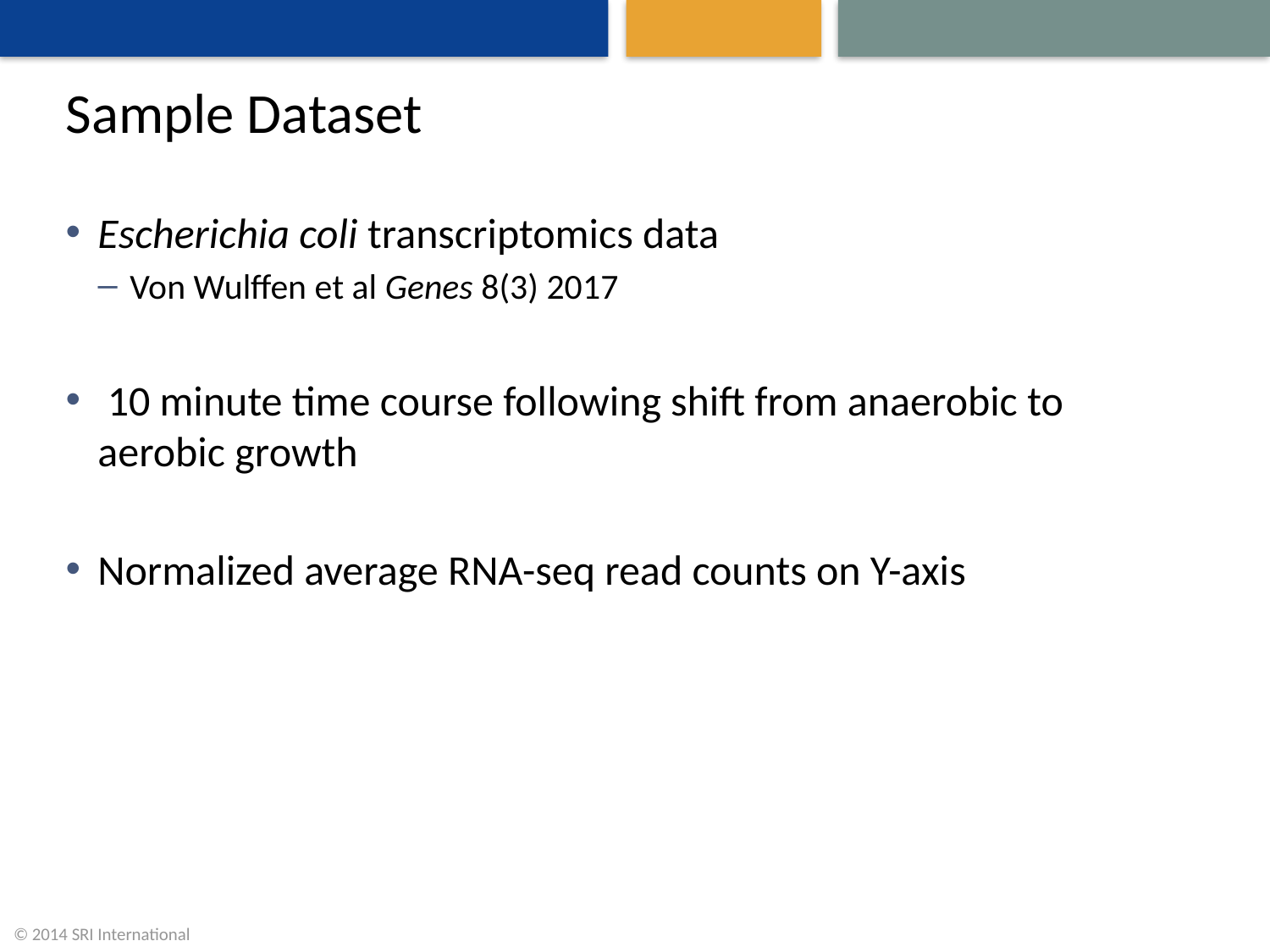

# Sample Dataset
Escherichia coli transcriptomics data
Von Wulffen et al Genes 8(3) 2017

 10 minute time course following shift from anaerobic to aerobic growth

Normalized average RNA-seq read counts on Y-axis